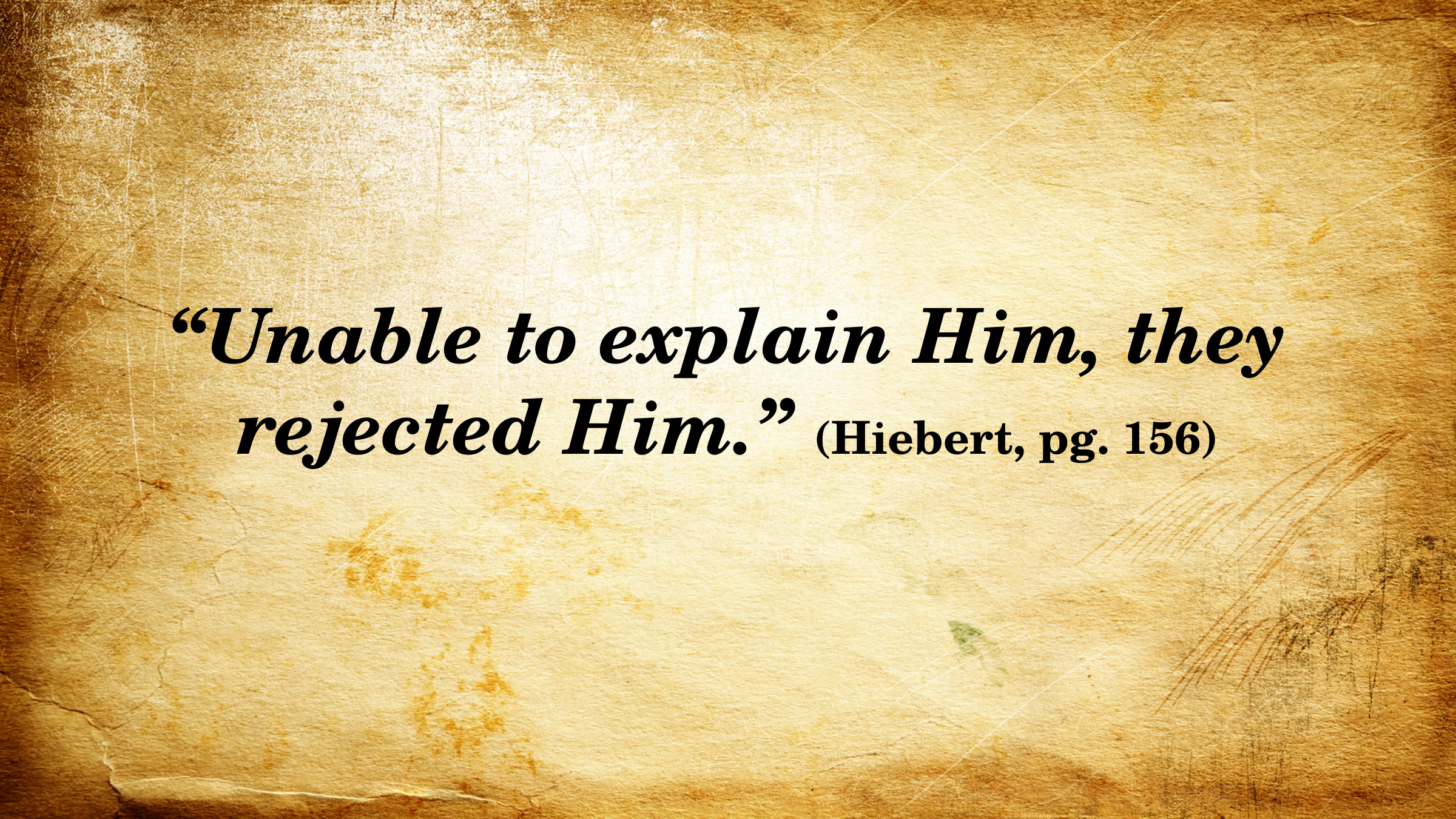

“Unable to explain Him, they rejected Him.” (Hiebert, pg. 156)